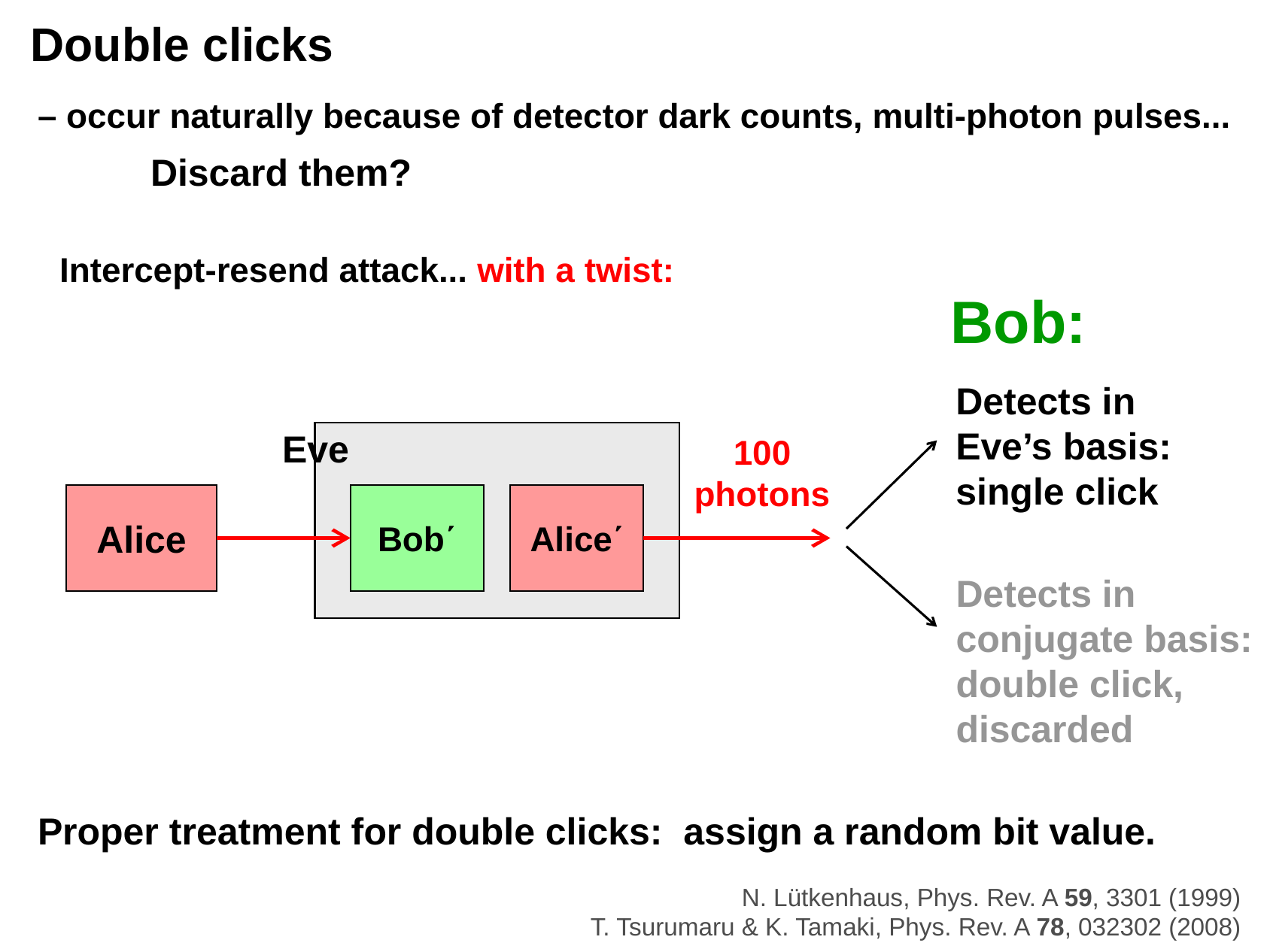

# Double clicks
– occur naturally because of detector dark counts, multi-photon pulses...

	Discard them?
Intercept-resend attack... with a twist:

Bob:
Detects in
Eve’s basis:
single click
Eve

100
photons
Alice
Bob´
Alice´
Detects in
conjugate basis:
double click,
discarded
Proper treatment for double clicks:  assign a random bit value.
N. Lütkenhaus, Phys. Rev. A 59, 3301 (1999)
T. Tsurumaru & K. Tamaki, Phys. Rev. A 78, 032302 (2008)